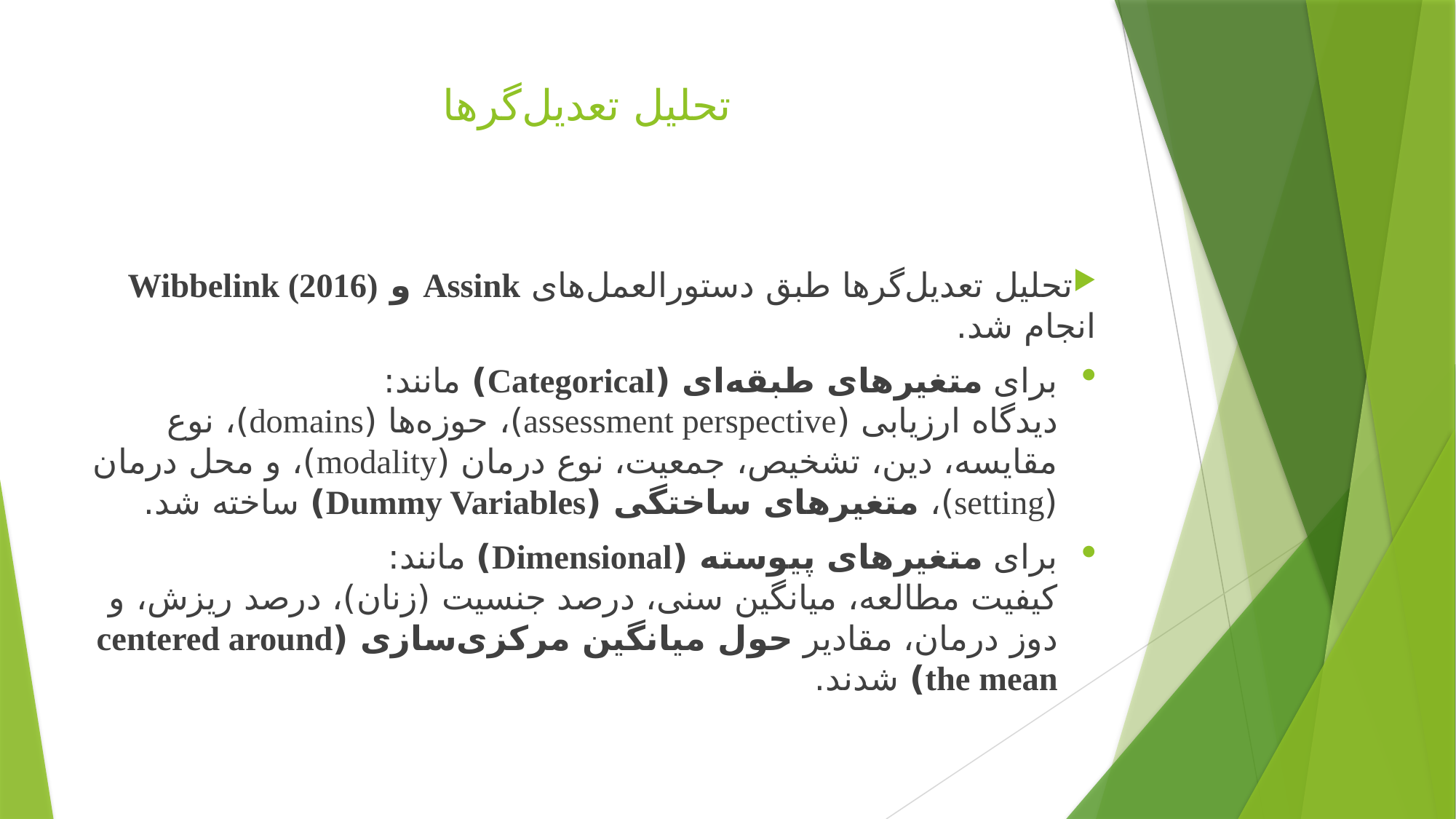

# تحلیل تعدیل‌گرها
تحلیل تعدیل‌گرها طبق دستورالعمل‌های Assink و Wibbelink (2016) انجام شد.
برای متغیرهای طبقه‌ای (Categorical) مانند:
دیدگاه ارزیابی (assessment perspective)، حوزه‌ها (domains)، نوع مقایسه، دین، تشخیص، جمعیت، نوع درمان (modality)، و محل درمان (setting)، متغیرهای ساختگی (Dummy Variables) ساخته شد.
برای متغیرهای پیوسته (Dimensional) مانند:
کیفیت مطالعه، میانگین سنی، درصد جنسیت (زنان)، درصد ریزش، و دوز درمان، مقادیر حول میانگین مرکزی‌سازی (centered around the mean) شدند.